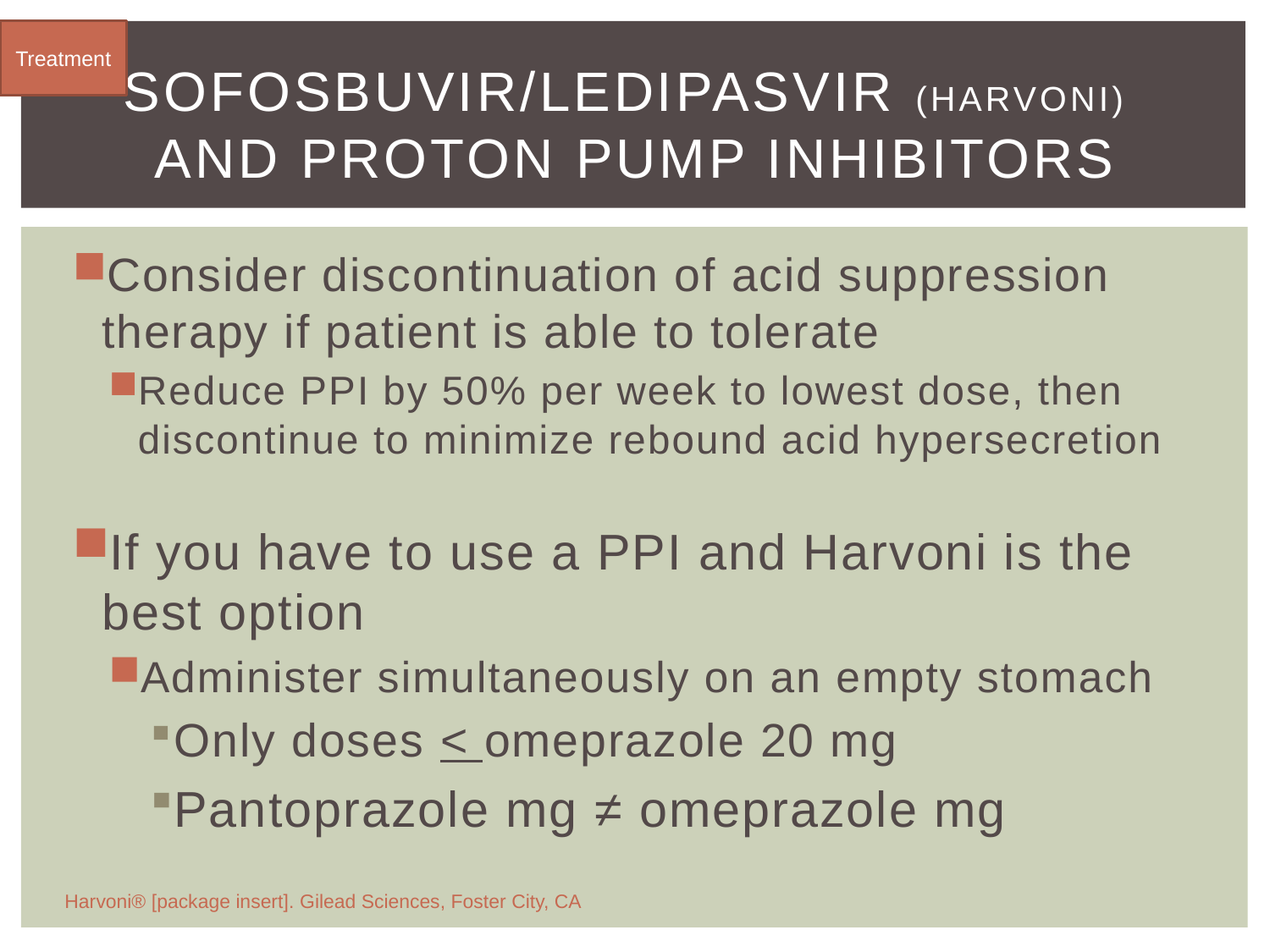

Treatment
# Sofosbuvir/ledipasvir (harvoni) and Proton PumP Inhibitors
Consider discontinuation of acid suppression therapy if patient is able to tolerate
Reduce PPI by 50% per week to lowest dose, then discontinue to minimize rebound acid hypersecretion
If you have to use a PPI and Harvoni is the best option
Administer simultaneously on an empty stomach
Only doses < omeprazole 20 mg
Pantoprazole mg ≠ omeprazole mg
Harvoni® [package insert]. Gilead Sciences, Foster City, CA